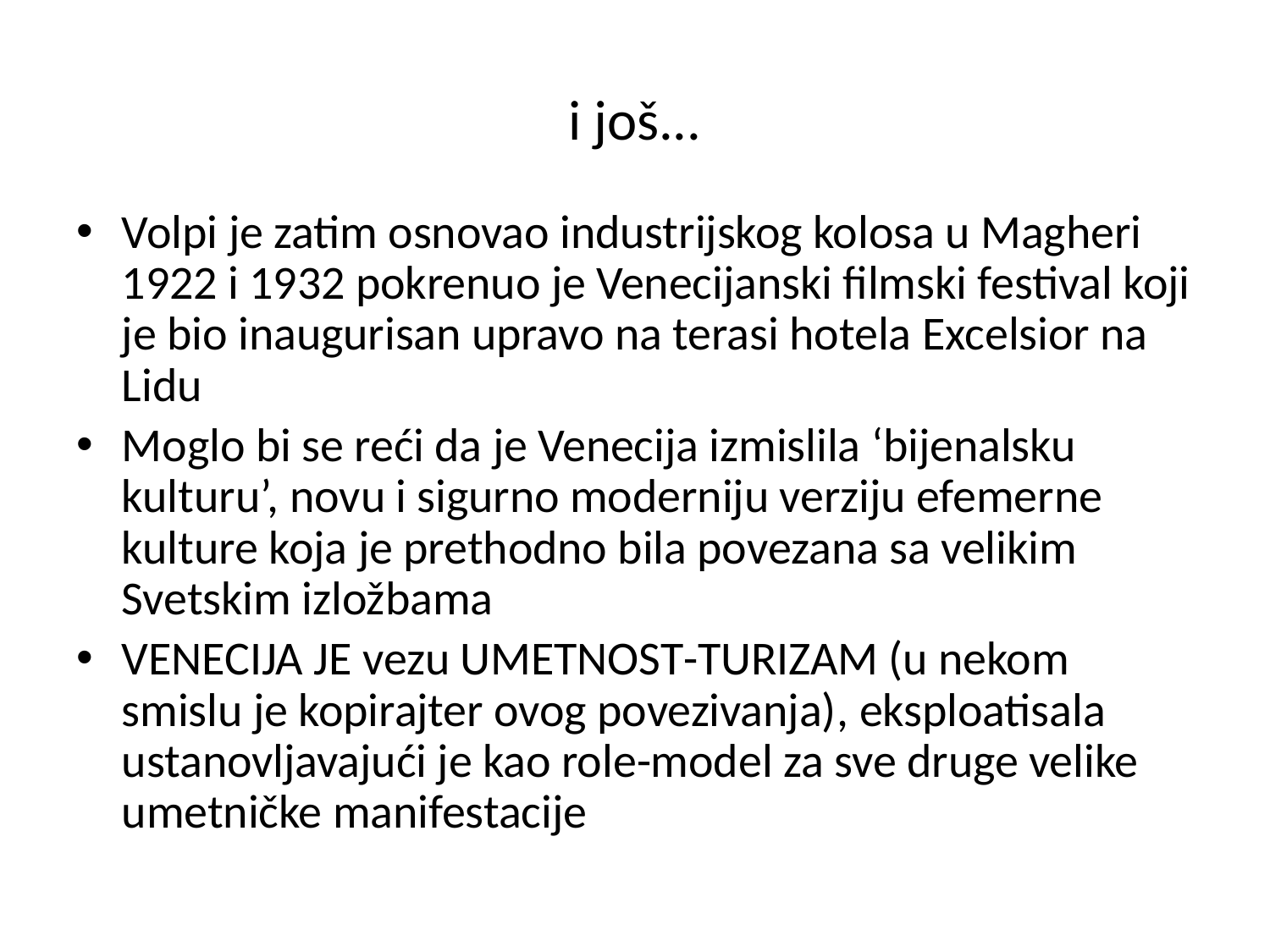

# i još...
Volpi je zatim osnovao industrijskog kolosa u Magheri 1922 i 1932 pokrenuo je Venecijanski filmski festival koji je bio inaugurisan upravo na terasi hotela Excelsior na Lidu
Moglo bi se reći da je Venecija izmislila ‘bijenalsku kulturu’, novu i sigurno moderniju verziju efemerne kulture koja je prethodno bila povezana sa velikim Svetskim izložbama
VENECIJA JE vezu UMETNOST-TURIZAM (u nekom smislu je kopirajter ovog povezivanja), eksploatisala ustanovljavajući je kao role-model za sve druge velike umetničke manifestacije